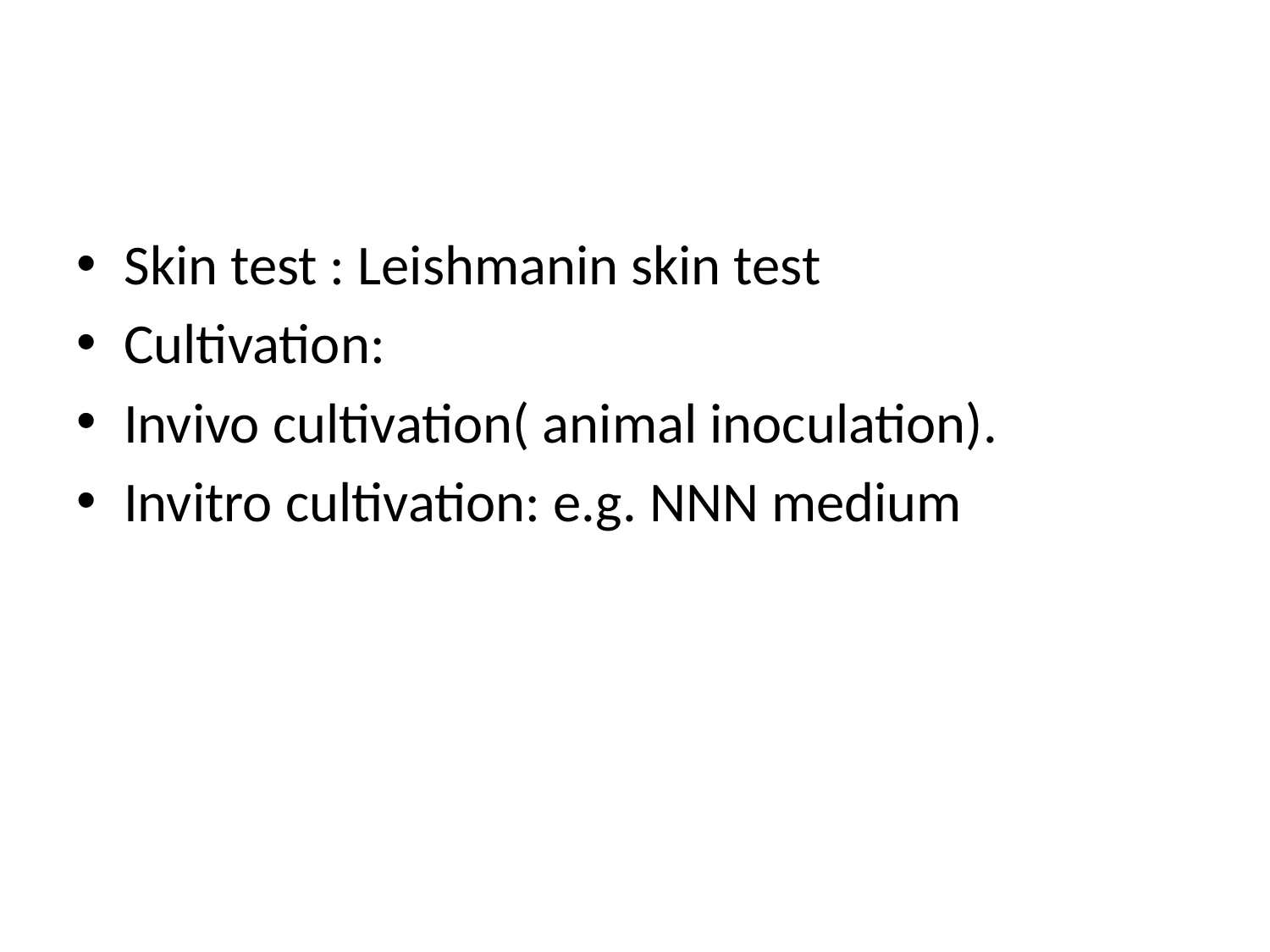

#
Skin test : Leishmanin skin test
Cultivation:
Invivo cultivation( animal inoculation).
Invitro cultivation: e.g. NNN medium